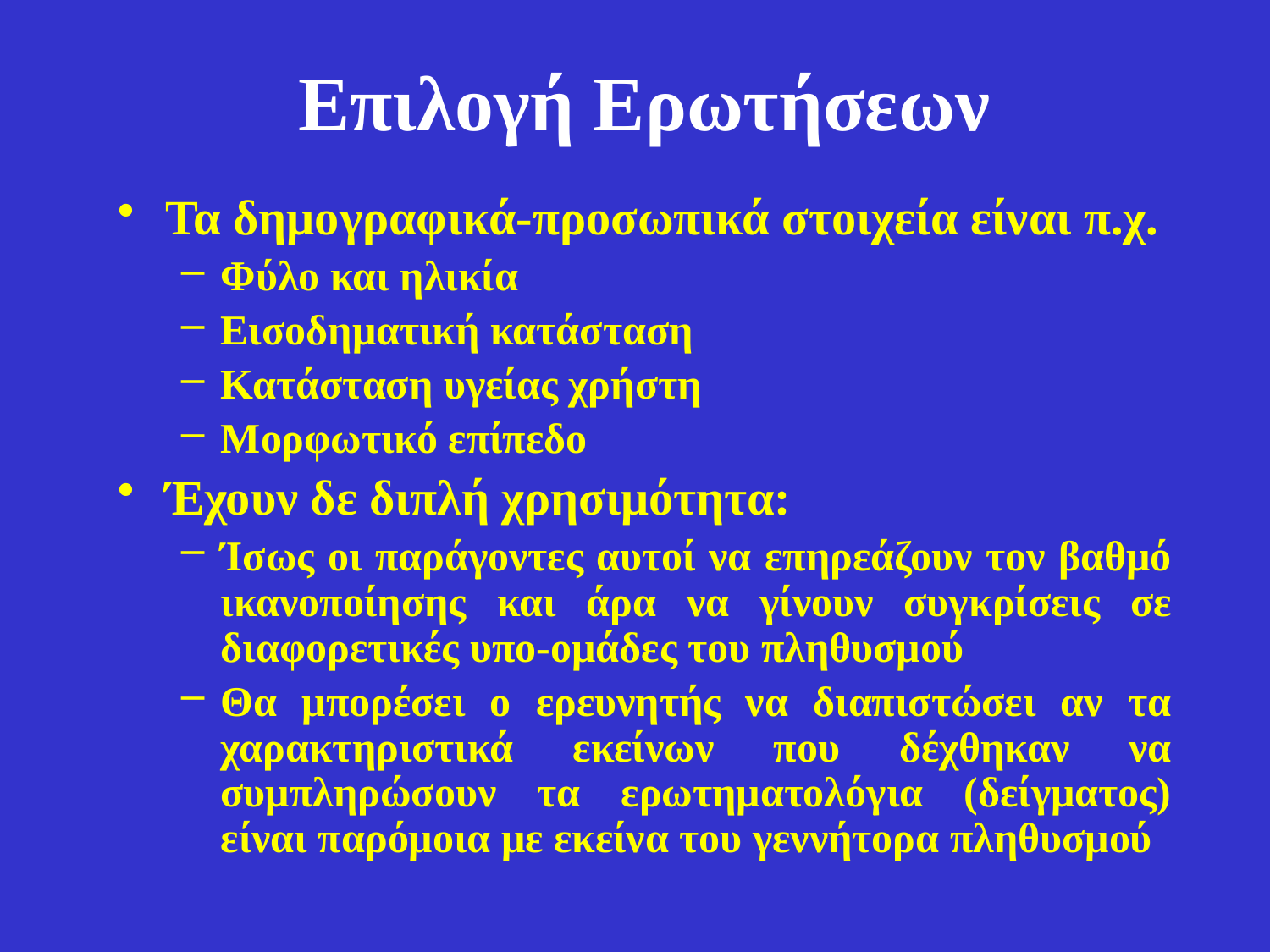

# Επιλογή Ερωτήσεων
Τα δημογραφικά-προσωπικά στοιχεία είναι π.χ.
Φύλο και ηλικία
Εισοδηματική κατάσταση
Κατάσταση υγείας χρήστη
Μορφωτικό επίπεδο
Έχουν δε διπλή χρησιμότητα:
Ίσως οι παράγοντες αυτοί να επηρεάζουν τον βαθμό ικανοποίησης και άρα να γίνουν συγκρίσεις σε διαφορετικές υπο-ομάδες του πληθυσμού
Θα μπορέσει ο ερευνητής να διαπιστώσει αν τα χαρακτηριστικά εκείνων που δέχθηκαν να συμπληρώσουν τα ερωτηματολόγια (δείγματος) είναι παρόμοια με εκείνα του γεννήτορα πληθυσμού